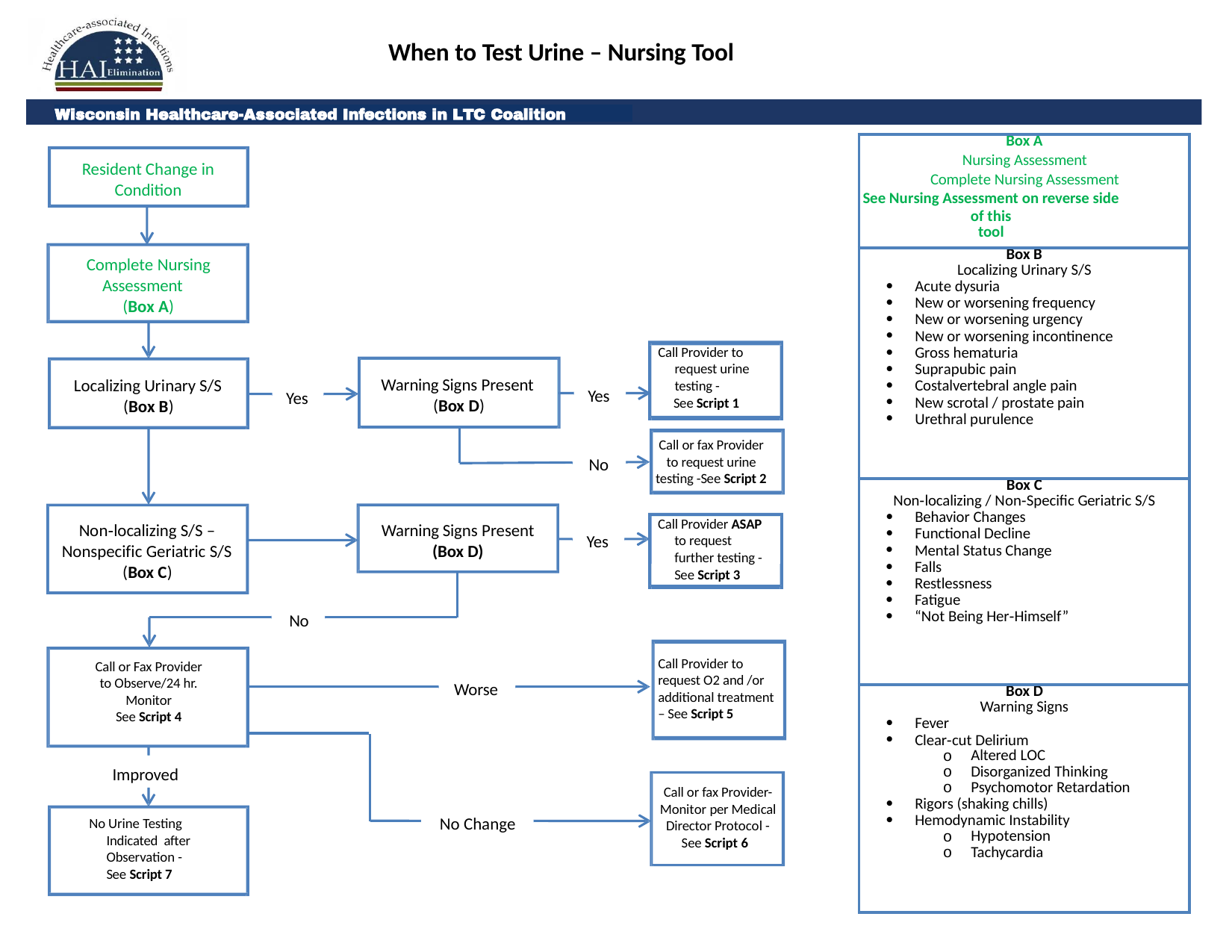

When to Test Urine – Nursing Tool
Wisconsin Healthcare-Associated Infections in LTC Coalition

Resident Change in Condition

| Box A Nursing Assessment Complete Nursing Assessment See Nursing Assessment on reverse side of this tool |
| --- |
| Box B Localizing Urinary S/S Acute dysuria New or worsening frequency New or worsening urgency New or worsening incontinence Gross hematuria Suprapubic pain Costalvertebral angle pain New scrotal / prostate pain Urethral purulence |
| Box C Non‐localizing / Non‐Specific Geriatric S/S Behavior Changes Functional Decline Mental Status Change Falls Restlessness Fatigue “Not Being Her‐Himself” |
| Box D Warning Signs Fever Clear‐cut Delirium Altered LOC Disorganized Thinking Psychomotor Retardation Rigors (shaking chills) Hemodynamic Instability Hypotension Tachycardia |

Complete Nursing Assessment    (Box A)

Call Provider to request urine testing -
     See Script 1

Warning Signs Present (Box D)
Localizing Urinary S/S (Box B)

Yes

Yes

Call or fax Provider
to request urine
testing -See Script 2

No

Call Provider ASAP to request further testing -See Script 3

Warning Signs Present
(Box D)
Non‐localizing S/S – Nonspecific Geriatric S/S

Yes

(Box C)

No

Call Provider to request O2 and /or additional treatment – See Script 5
Call or Fax Provider to Observe/24 hr. Monitor
See Script 4

Worse

Improved

Call or fax Provider- Monitor per Medical Director Protocol -See Script 6

No Change
No Urine Testing Indicated  after Observation -  See Script 7